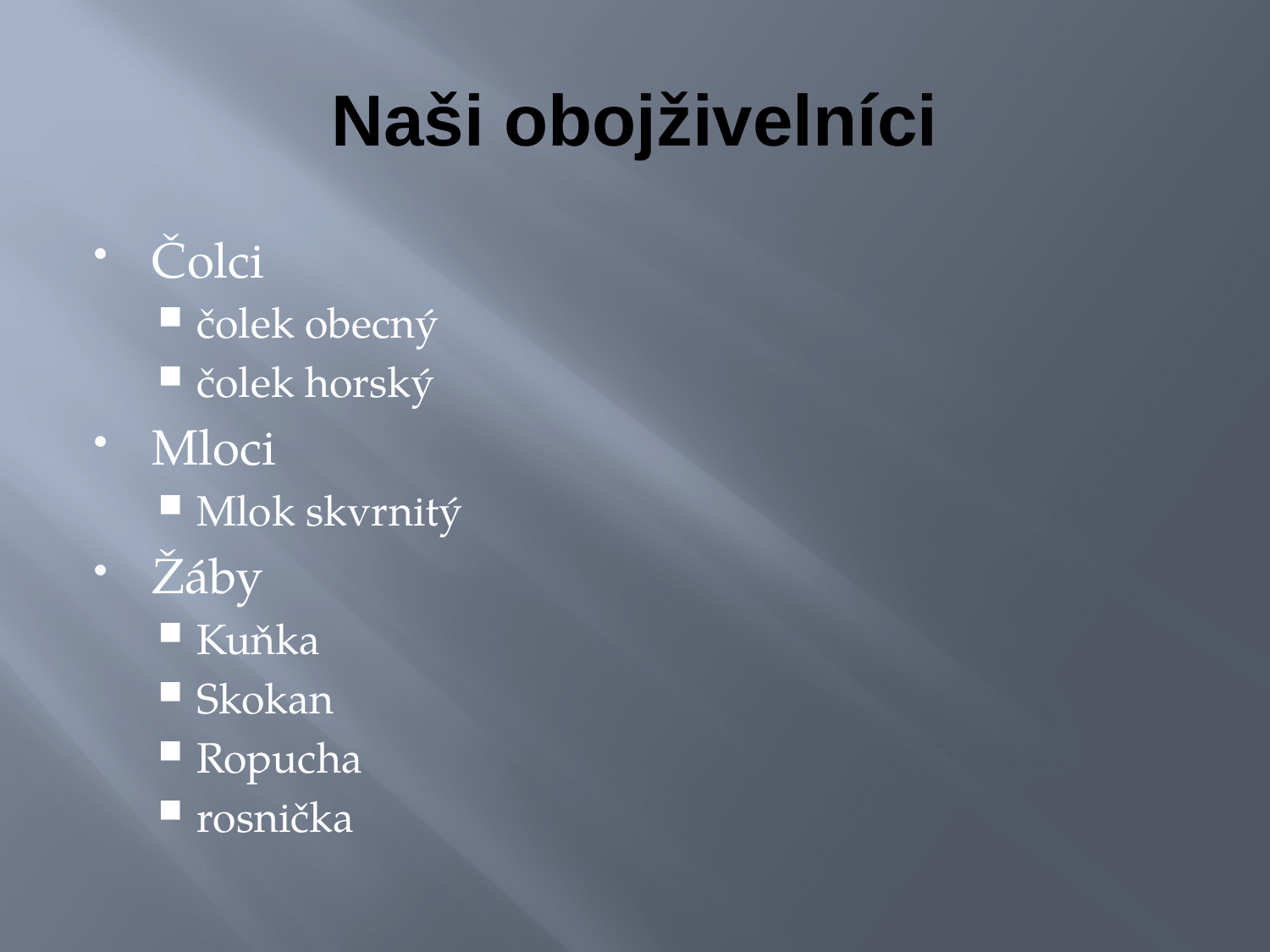

# Naši obojživelníci
Čolci
čolek obecný
čolek horský
Mloci
Mlok skvrnitý
Žáby
Kuňka
Skokan
Ropucha
rosnička